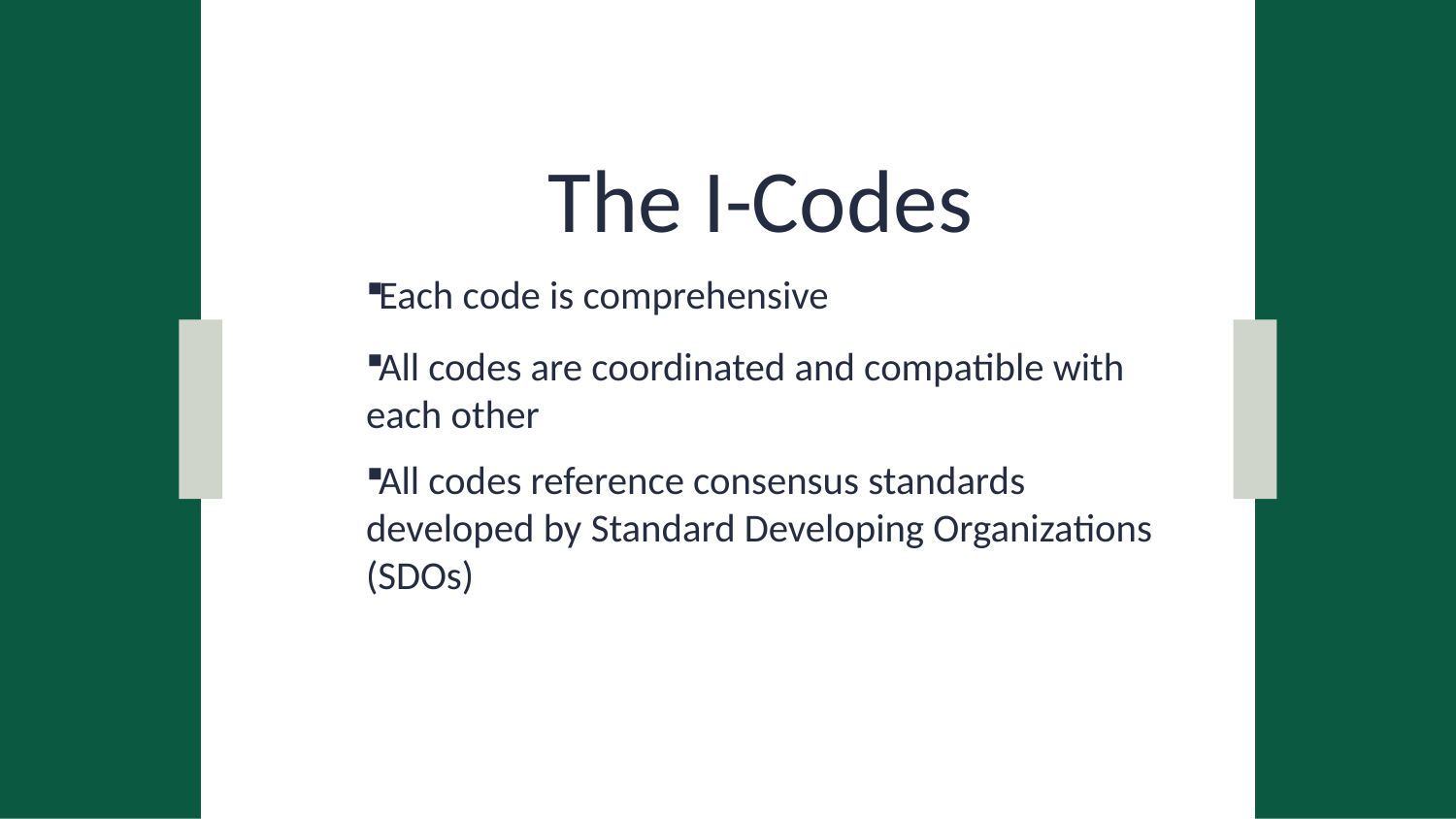

# The I-Codes
Each code is comprehensive

All codes are coordinated and compatible with each other

All codes reference consensus standards developed by Standard Developing Organizations (SDOs)